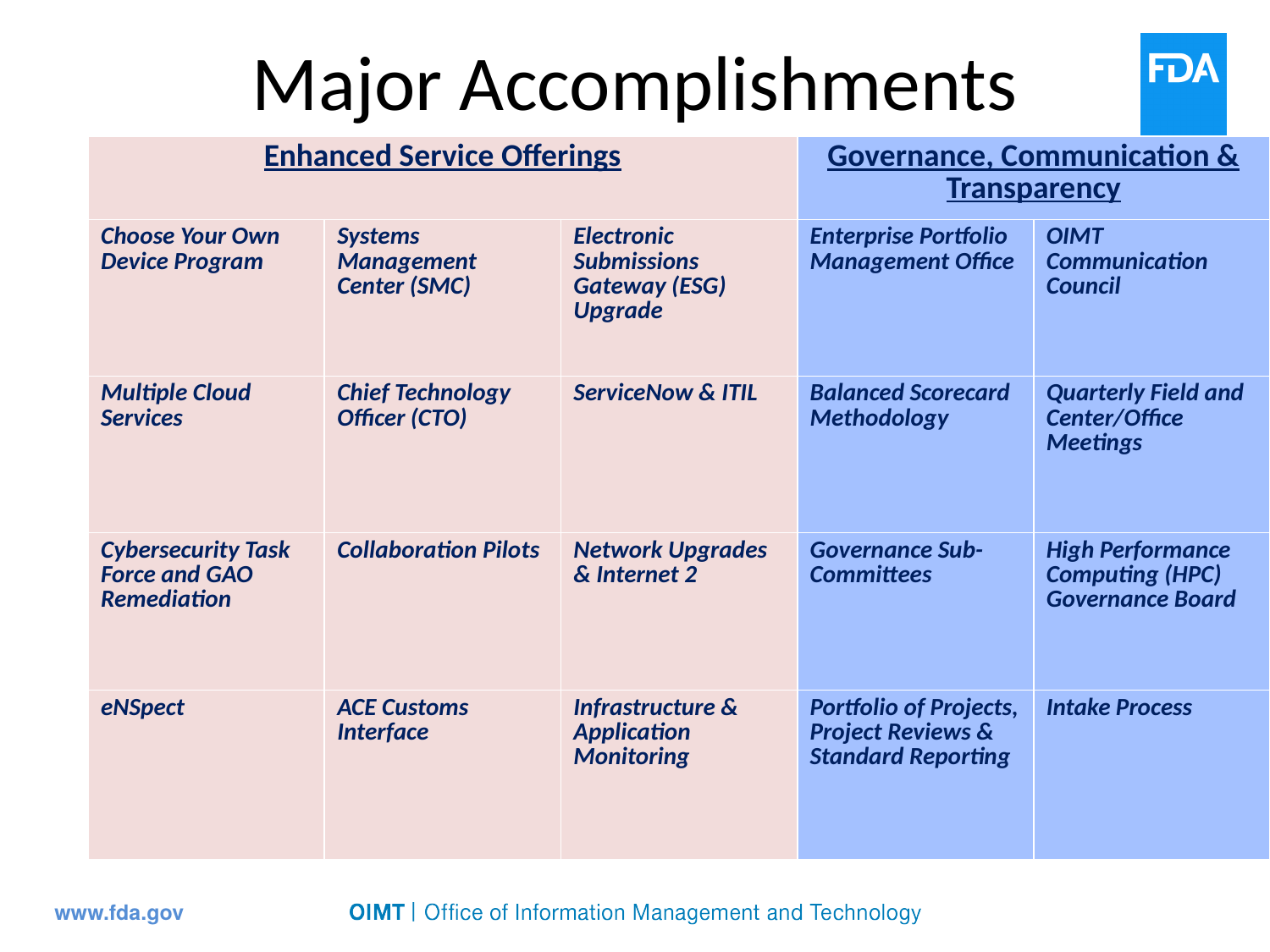

# Major Accomplishments
| Enhanced Service Offerings |  |  | Governance, Communication & Transparency |  |
| --- | --- | --- | --- | --- |
| Choose Your Own Device Program | Systems Management Center (SMC) | Electronic Submissions Gateway (ESG) Upgrade | Enterprise Portfolio Management Office | OIMT Communication Council |
| Multiple Cloud Services | Chief Technology Officer (CTO) | ServiceNow & ITIL | Balanced Scorecard Methodology | Quarterly Field and Center/Office Meetings |
| Cybersecurity Task Force and GAO Remediation | Collaboration Pilots | Network Upgrades & Internet 2 | Governance Sub-Committees | High Performance Computing (HPC) Governance Board |
| eNSpect | ACE Customs Interface | Infrastructure & Application Monitoring | Portfolio of Projects, Project Reviews & Standard Reporting | Intake Process |